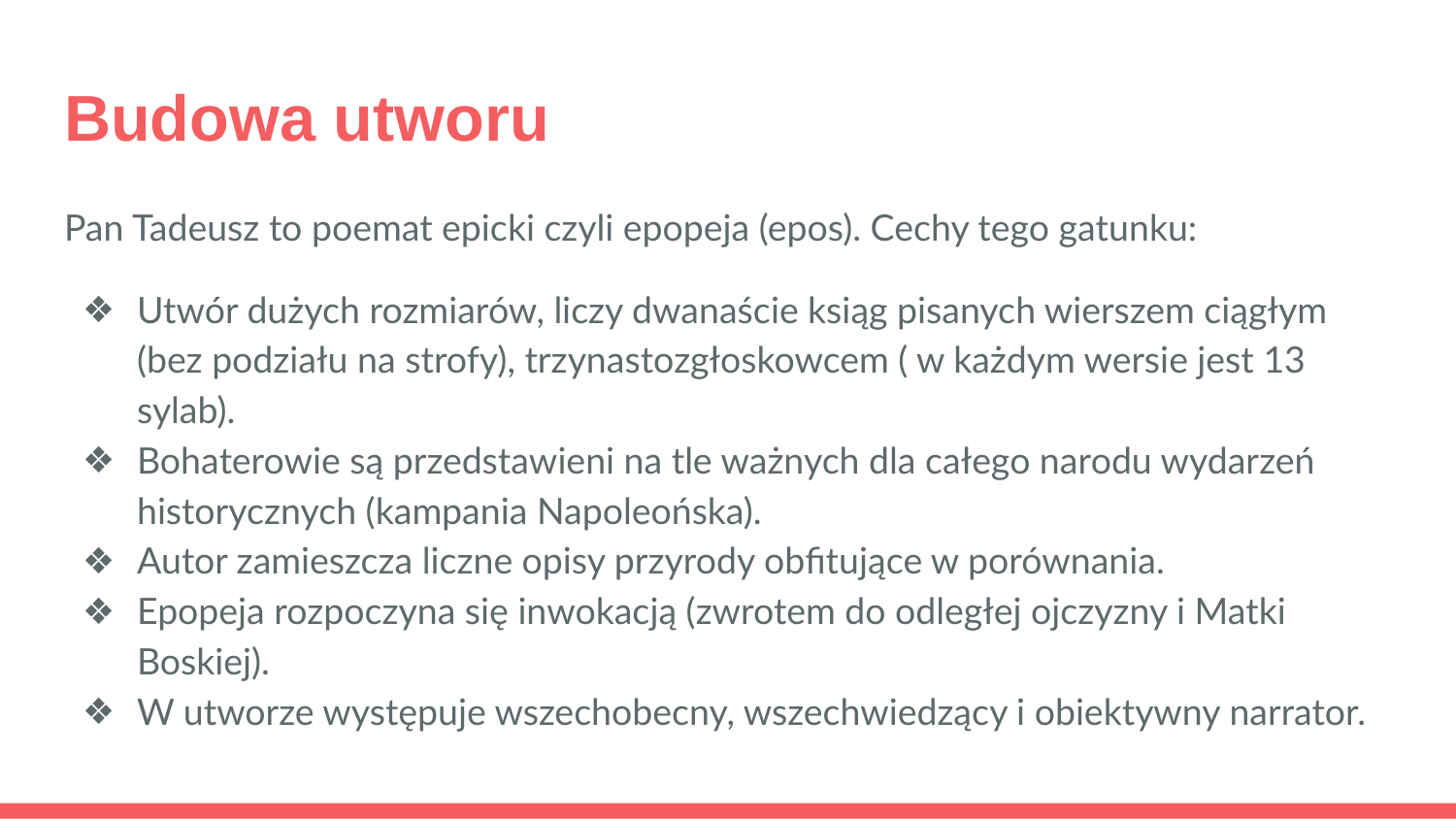

# Budowa utworu
Pan Tadeusz to poemat epicki czyli epopeja (epos). Cechy tego gatunku:
Utwór dużych rozmiarów, liczy dwanaście ksiąg pisanych wierszem ciągłym (bez podziału na strofy), trzynastozgłoskowcem ( w każdym wersie jest 13 sylab).
Bohaterowie są przedstawieni na tle ważnych dla całego narodu wydarzeń historycznych (kampania Napoleońska).
Autor zamieszcza liczne opisy przyrody obfitujące w porównania.
Epopeja rozpoczyna się inwokacją (zwrotem do odległej ojczyzny i Matki Boskiej).
W utworze występuje wszechobecny, wszechwiedzący i obiektywny narrator.